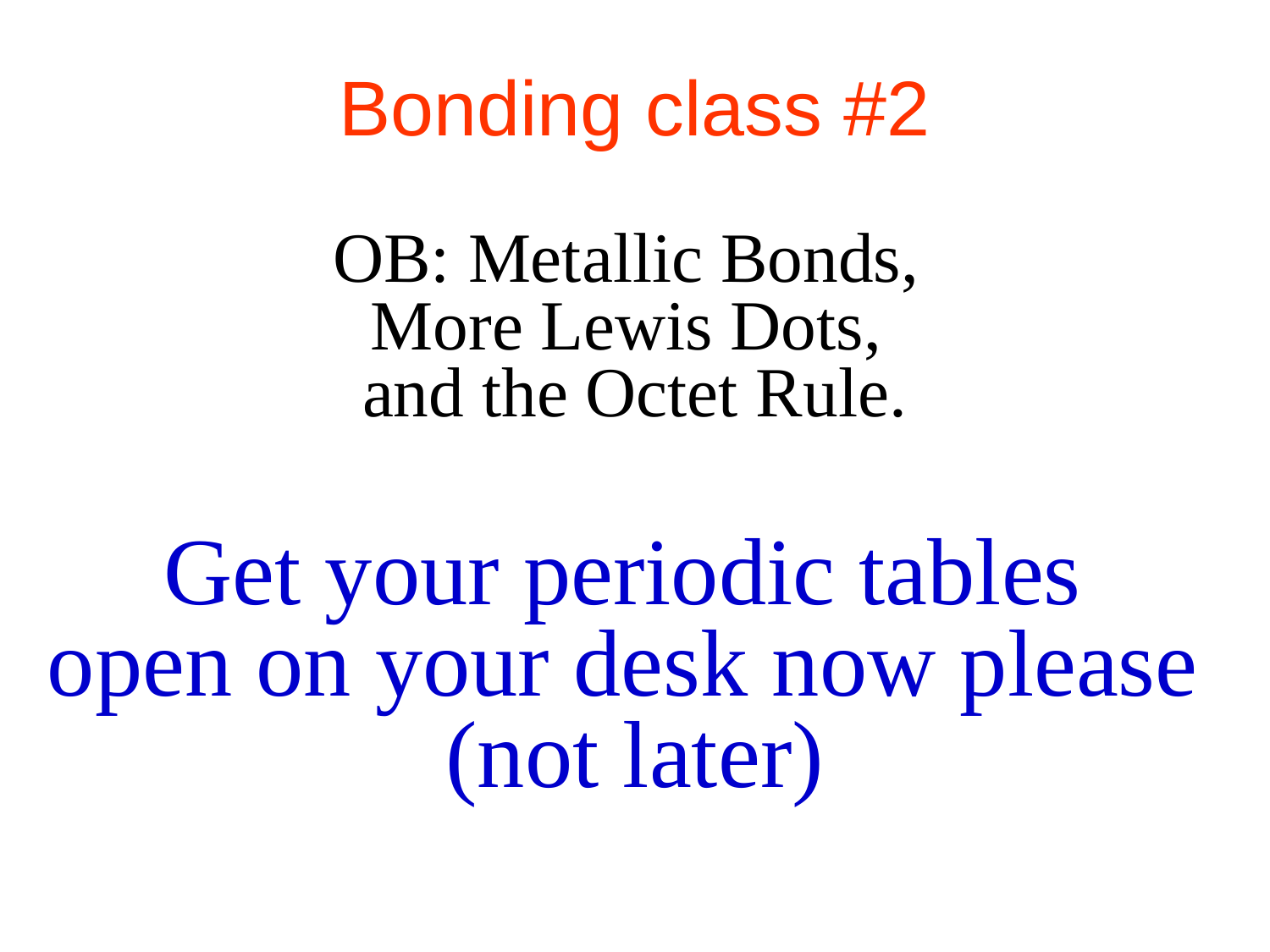

# Bonding class #2

OB: Metallic Bonds,
More Lewis Dots,
and the Octet Rule.

Get your periodic tables
open on your desk now please
(not later)